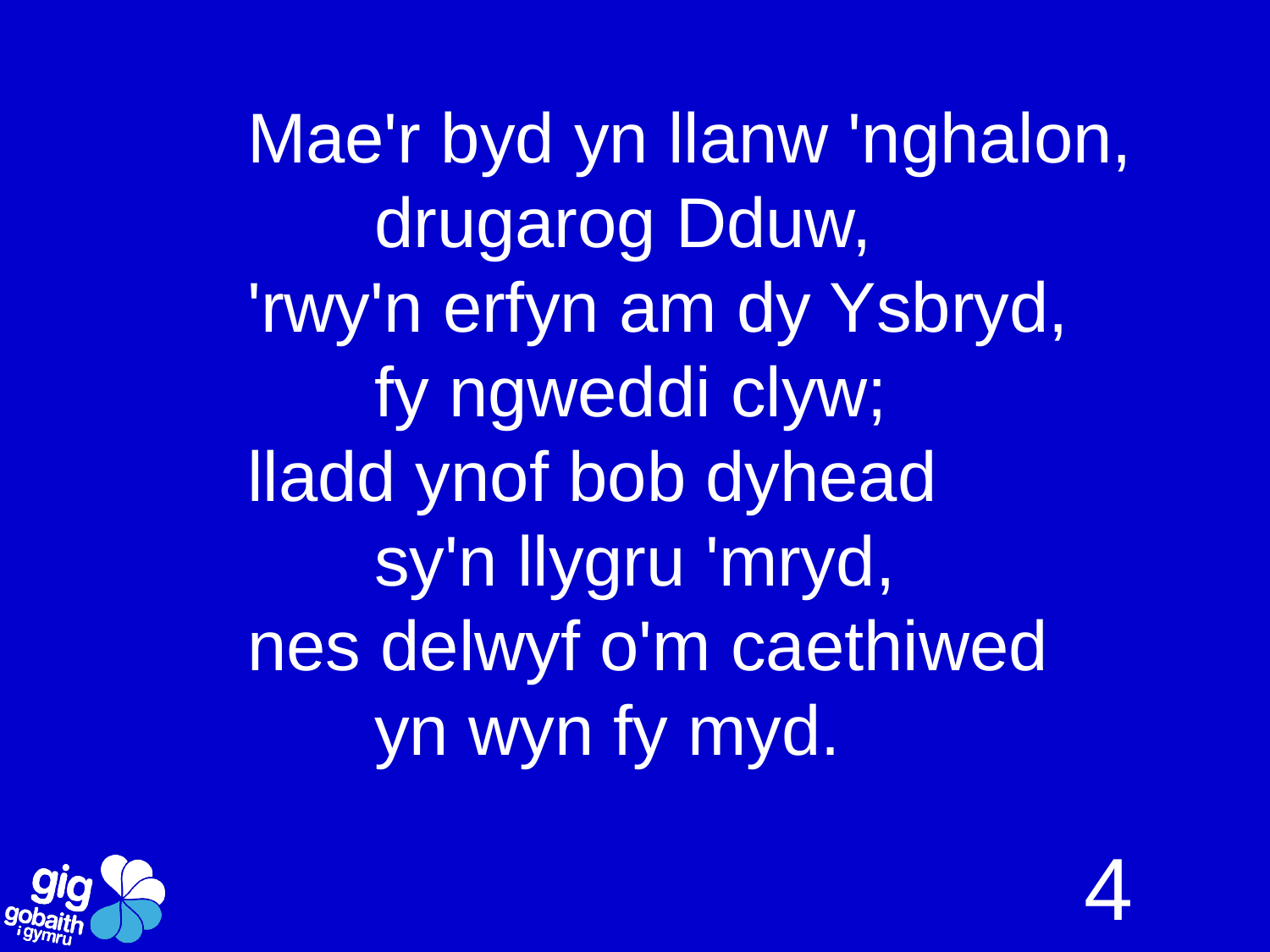

Mae'r byd yn llanw 'nghalon,
	drugarog Dduw,
'rwy'n erfyn am dy Ysbryd,
	fy ngweddi clyw;
lladd ynof bob dyhead
	sy'n llygru 'mryd,
nes delwyf o'm caethiwed
	yn wyn fy myd.

4